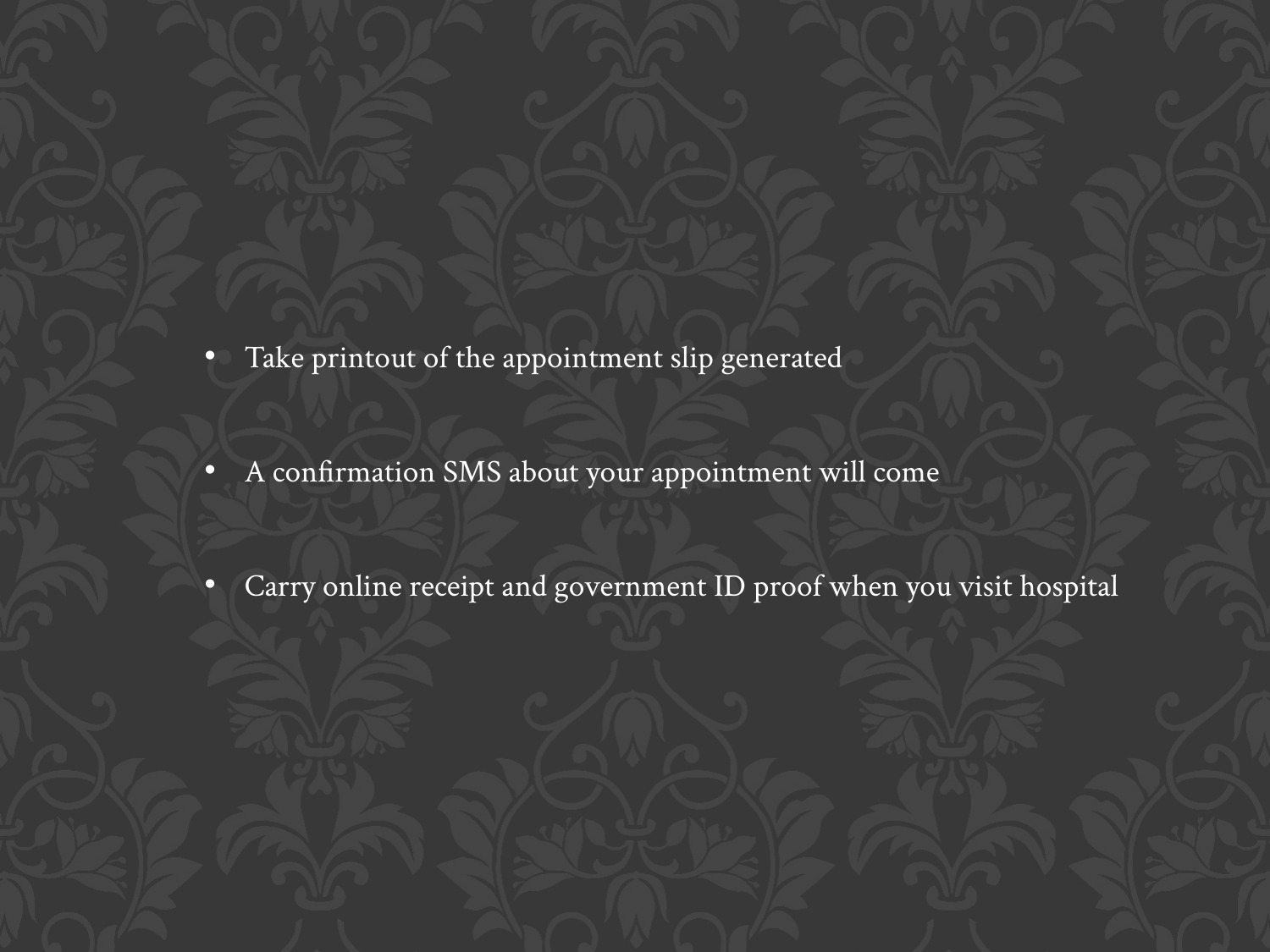

Take printout of the appointment slip generated
A confirmation SMS about your appointment will come
Carry online receipt and government ID proof when you visit hospital